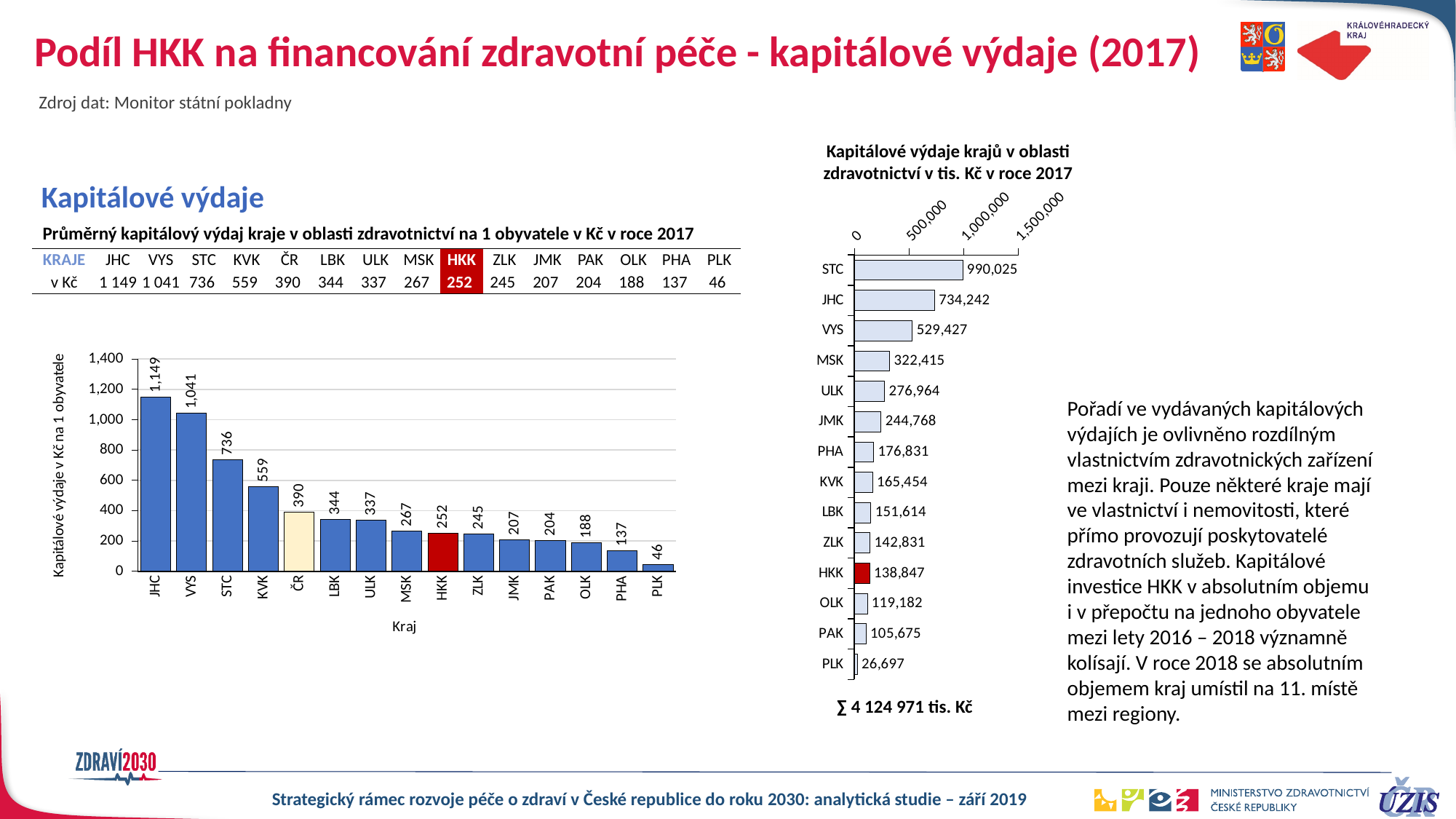

# Podíl HKK na financování zdravotní péče - kapitálové výdaje (2017)
Zdroj dat: Monitor státní pokladny
Kapitálové výdaje krajů v oblasti zdravotnictví v tis. Kč v roce 2017
Kapitálové výdaje

### Chart

| Category | Column2 |
|---|---|
| STC | 990024.53487 |
| JHC | 734242.14346 |
| VYS | 529426.9463500001 |
| MSK | 322415.23751 |
| ULK | 276963.88711 |
| JMK | 244767.70557 |
| PHA | 176831.20429000002 |
| KVK | 165454.20135999998 |
| LBK | 151614.08673999997 |
| ZLK | 142831.06507999997 |
| HKK | 138847.03283 |
| OLK | 119181.76423000002 |
| PAK | 105674.65500999999 |
| PLK | 26696.63324 |
Průměrný kapitálový výdaj kraje v oblasti zdravotnictví na 1 obyvatele v Kč v roce 2017
| KRAJE | JHC | VYS | STC | KVK | ČR | LBK | ULK | MSK | HKK | ZLK | JMK | PAK | OLK | PHA | PLK |
| --- | --- | --- | --- | --- | --- | --- | --- | --- | --- | --- | --- | --- | --- | --- | --- |
| v Kč | 1 149 | 1 041 | 736 | 559 | 390 | 344 | 337 | 267 | 252 | 245 | 207 | 204 | 188 | 137 | 46 |

### Chart

| Category | Total |
|---|---|
| JHC | 1148.725153258863 |
| VYS | 1040.818588203608 |
| STC | 735.6598444229448 |
| KVK | 558.7667975657365 |
| ČR | 389.53311957966764 |
| LBK | 343.84757523801744 |
| ULK | 337.3753249153102 |
| MSK | 267.02846113072593 |
| HKK | 252.06051910871966 |
| ZLK | 244.97686274846106 |
| JMK | 207.34644179429162 |
| PAK | 204.30369286776232 |
| OLK | 188.2412766827823 |
| PHA | 137.44561385686106 |
| PLK | 46.090025413136104 |
Pořadí ve vydávaných kapitálových výdajích je ovlivněno rozdílným vlastnictvím zdravotnických zařízení  mezi kraji. Pouze některé kraje mají ve vlastnictví i nemovitosti, které přímo provozují poskytovatelé zdravotních služeb. Kapitálové investice HKK v absolutním objemu i v přepočtu na jednoho obyvatele mezi lety 2016 – 2018 významně kolísají. V roce 2018 se absolutním objemem kraj umístil na 11. místě mezi regiony.
∑ 4 124 971 tis. Kč